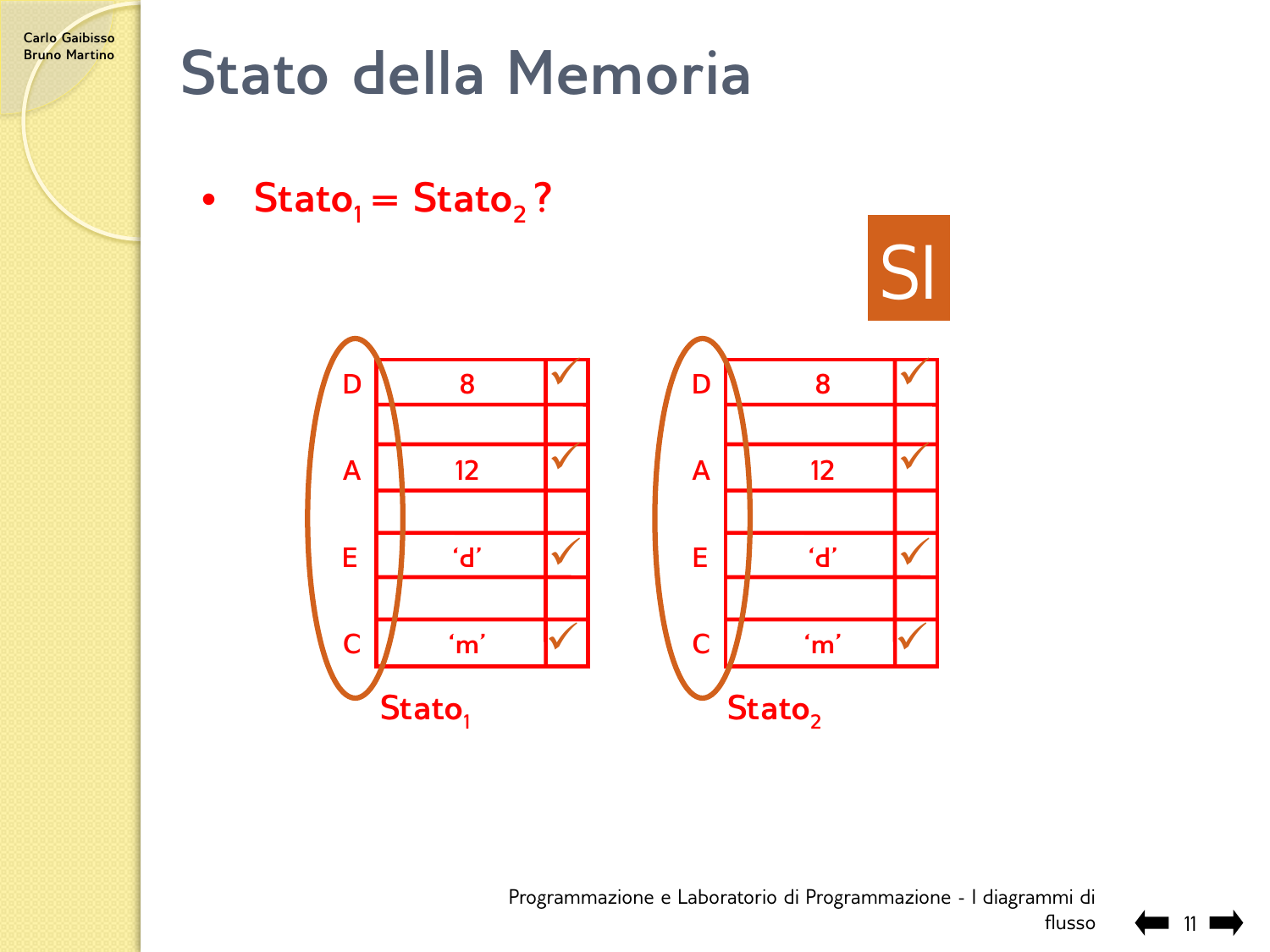

# Stato della Memoria
Stato1 = Stato2 ?
SI

Stato1

Stato2
D
8
D
8
A
12
A
12
E
‘d’
E
‘d’
C
‘m’
C
‘m’
Programmazione e Laboratorio di Programmazione - I diagrammi di flusso
11